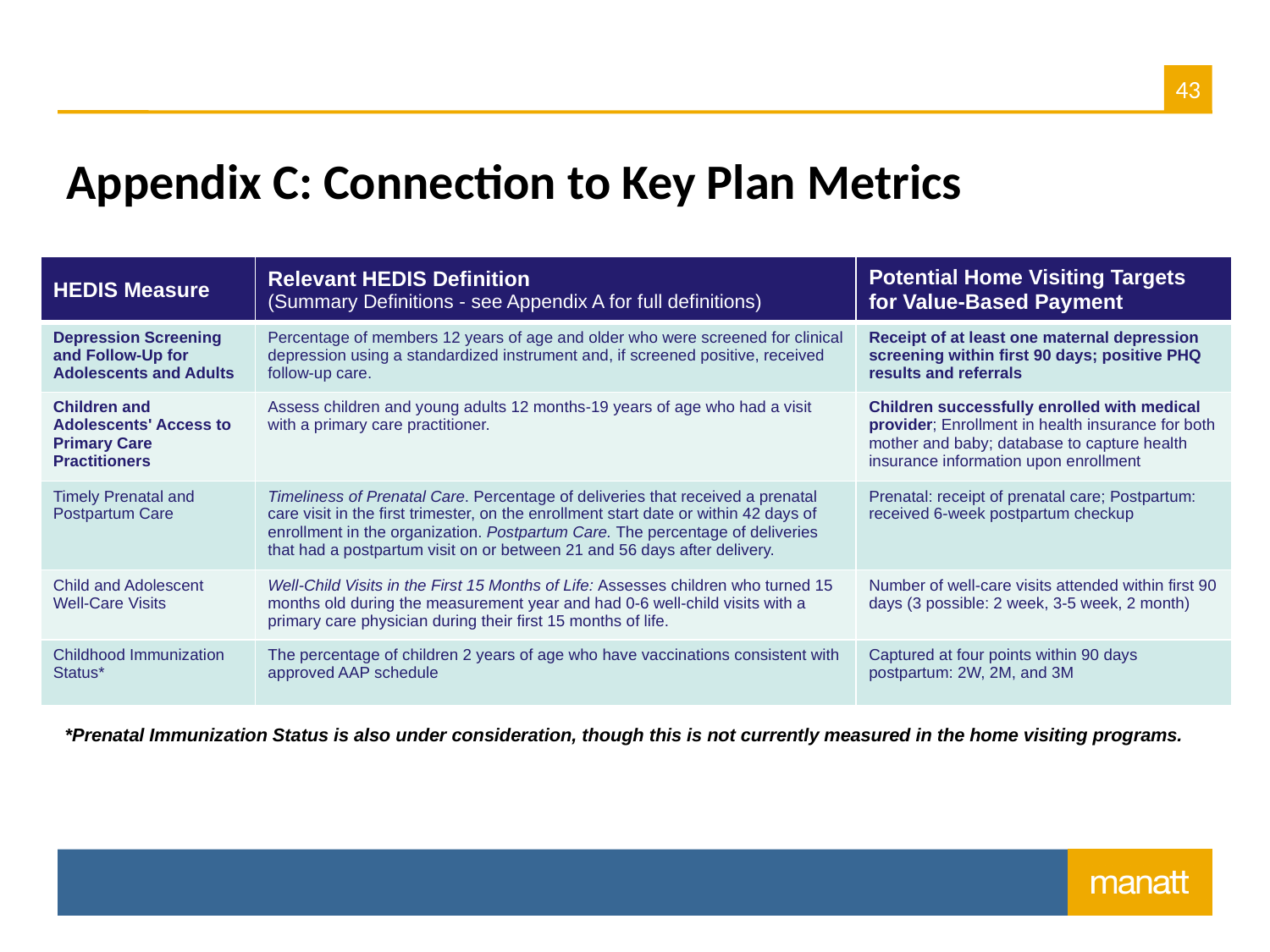

# Appendix C: Connection to Key Plan Metrics
| HEDIS Measure | Relevant HEDIS Definition (Summary Definitions - see Appendix A for full definitions) | Potential Home Visiting Targets for Value-Based Payment |
| --- | --- | --- |
| Depression Screening and Follow-Up for Adolescents and Adults | Percentage of members 12 years of age and older who were screened for clinical depression using a standardized instrument and, if screened positive, received follow-up care. | Receipt of at least one maternal depression screening within first 90 days; positive PHQ results and referrals |
| Children and Adolescents' Access to Primary Care Practitioners | Assess children and young adults 12 months-19 years of age who had a visit with a primary care practitioner. | Children successfully enrolled with medical provider; Enrollment in health insurance for both mother and baby; database to capture health insurance information upon enrollment |
| Timely Prenatal and Postpartum Care | Timeliness of Prenatal Care. Percentage of deliveries that received a prenatal care visit in the first trimester, on the enrollment start date or within 42 days of enrollment in the organization. Postpartum Care. The percentage of deliveries that had a postpartum visit on or between 21 and 56 days after delivery. | Prenatal: receipt of prenatal care; Postpartum: received 6-week postpartum checkup |
| Child and Adolescent Well-Care Visits | Well-Child Visits in the First 15 Months of Life: Assesses children who turned 15 months old during the measurement year and had 0-6 well-child visits with a primary care physician during their first 15 months of life. | Number of well-care visits attended within first 90 days (3 possible: 2 week, 3-5 week, 2 month) |
| Childhood Immunization Status\* | The percentage of children 2 years of age who have vaccinations consistent with approved AAP schedule | Captured at four points within 90 days postpartum: 2W, 2M, and 3M |
*Prenatal Immunization Status is also under consideration, though this is not currently measured in the home visiting programs.